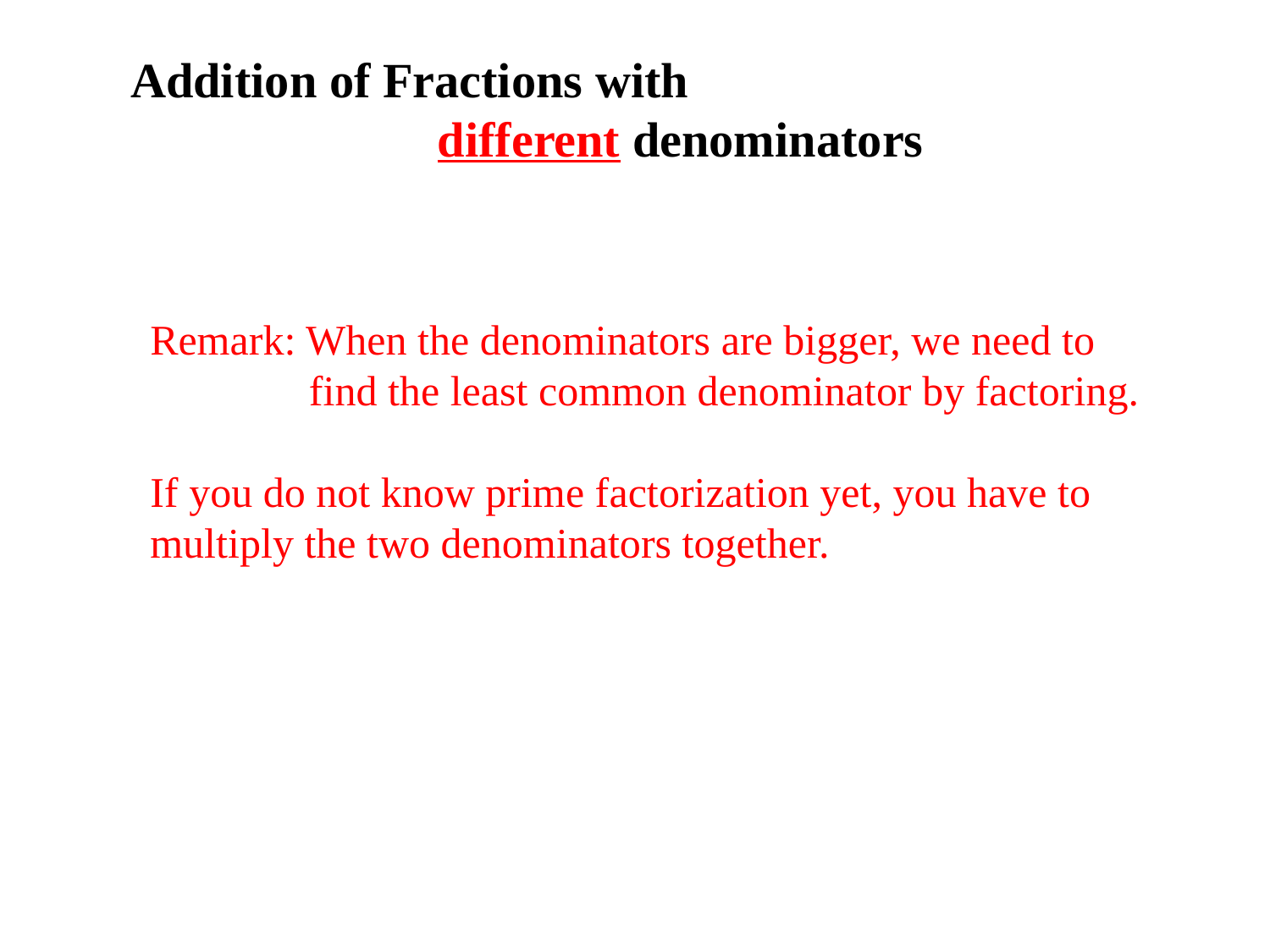

Addition of Fractions with
                         different denominators
Remark: When the denominators are bigger, we need to
               find the least common denominator by factoring.

If you do not know prime factorization yet, you have to multiply the two denominators together.